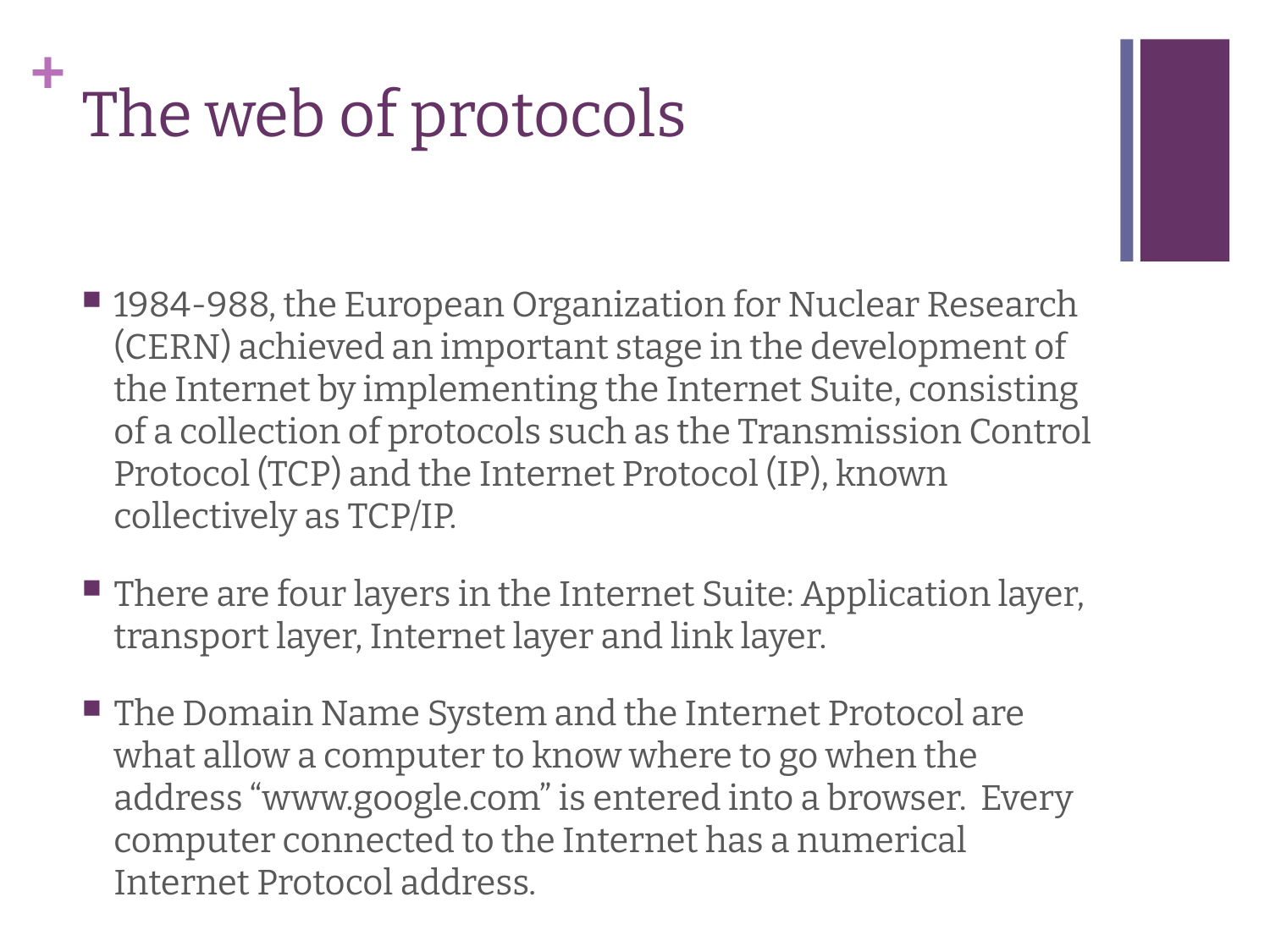

# The web of protocols
1984-988, the European Organization for Nuclear Research (CERN) achieved an important stage in the development of the Internet by implementing the Internet Suite, consisting of a collection of protocols such as the Transmission Control Protocol (TCP) and the Internet Protocol (IP), known collectively as TCP/IP.
There are four layers in the Internet Suite: Application layer, transport layer, Internet layer and link layer.
The Domain Name System and the Internet Protocol are what allow a computer to know where to go when the address “www.google.com” is entered into a browser.  Every computer connected to the Internet has a numerical Internet Protocol address.